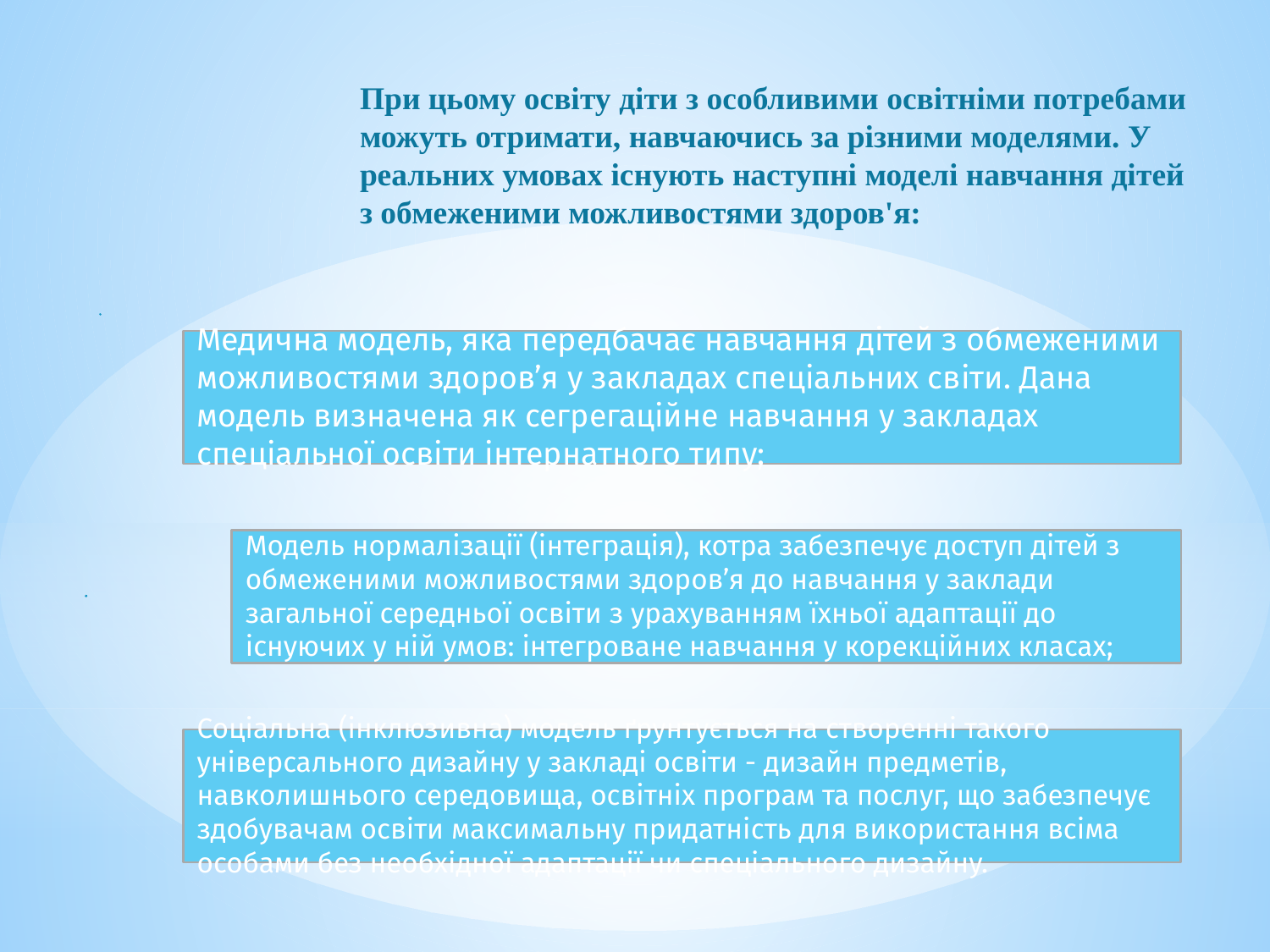

При цьому освіту діти з особливими освітніми потребами можуть отримати, навчаючись за різними моделями. У реальних умовах існують наступні моделі навчання дітей з обмеженими можливостями здоров'я:
Медична модель, яка передбачає навчання дітей з обмеженими можливостями здоров’я у закладах спеціальних світи. Дана модель визначена як сегрегаційне навчання у закладах спеціальної освіти інтернатного типу;
Модель нормалізації (інтеграція), котра забезпечує доступ дітей з обмеженими можливостями здоров’я до навчання у заклади загальної середньої освіти з урахуванням їхньої адаптації до існуючих у ній умов: інтегроване навчання у корекційних класах;
Соціальна (інклюзивна) модель ґрунтується на створенні такого універсального дизайну у закладі освіти - дизайн предметів, навколишнього середовища, освітніх програм та послуг, що забезпечує здобувачам освіти максимальну придатність для використання всіма особами без необхідної адаптації чи спеціального дизайну.